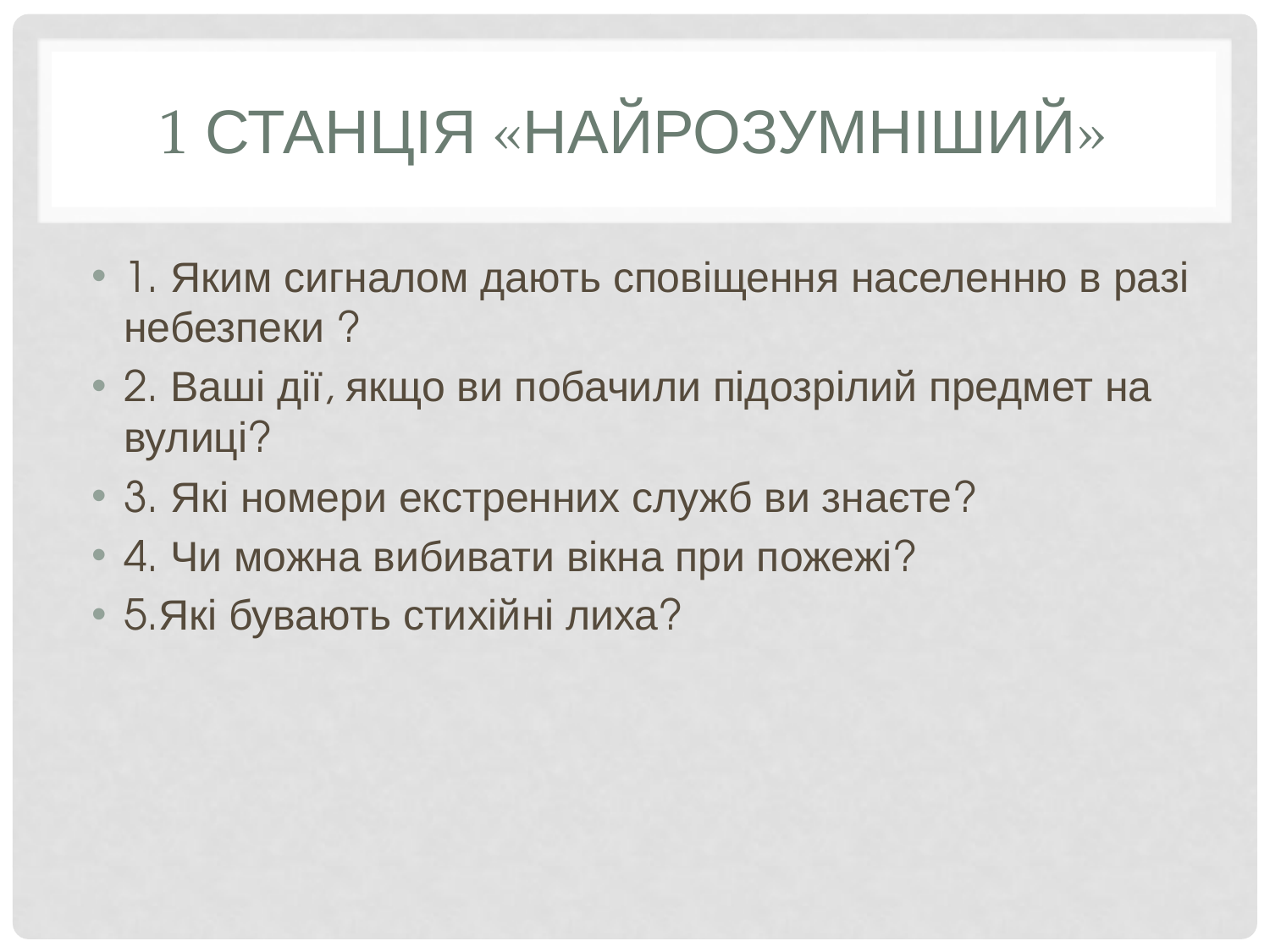

# 1 станція «Найрозумніший»
1. Яким сигналом дають сповіщення населенню в разі небезпеки ?
2. Ваші дії, якщо ви побачили підозрілий предмет на вулиці?
3. Які номери екстренних служб ви знаєте?
4. Чи можна вибивати вікна при пожежі?
5.Які бувають стихійні лиха?